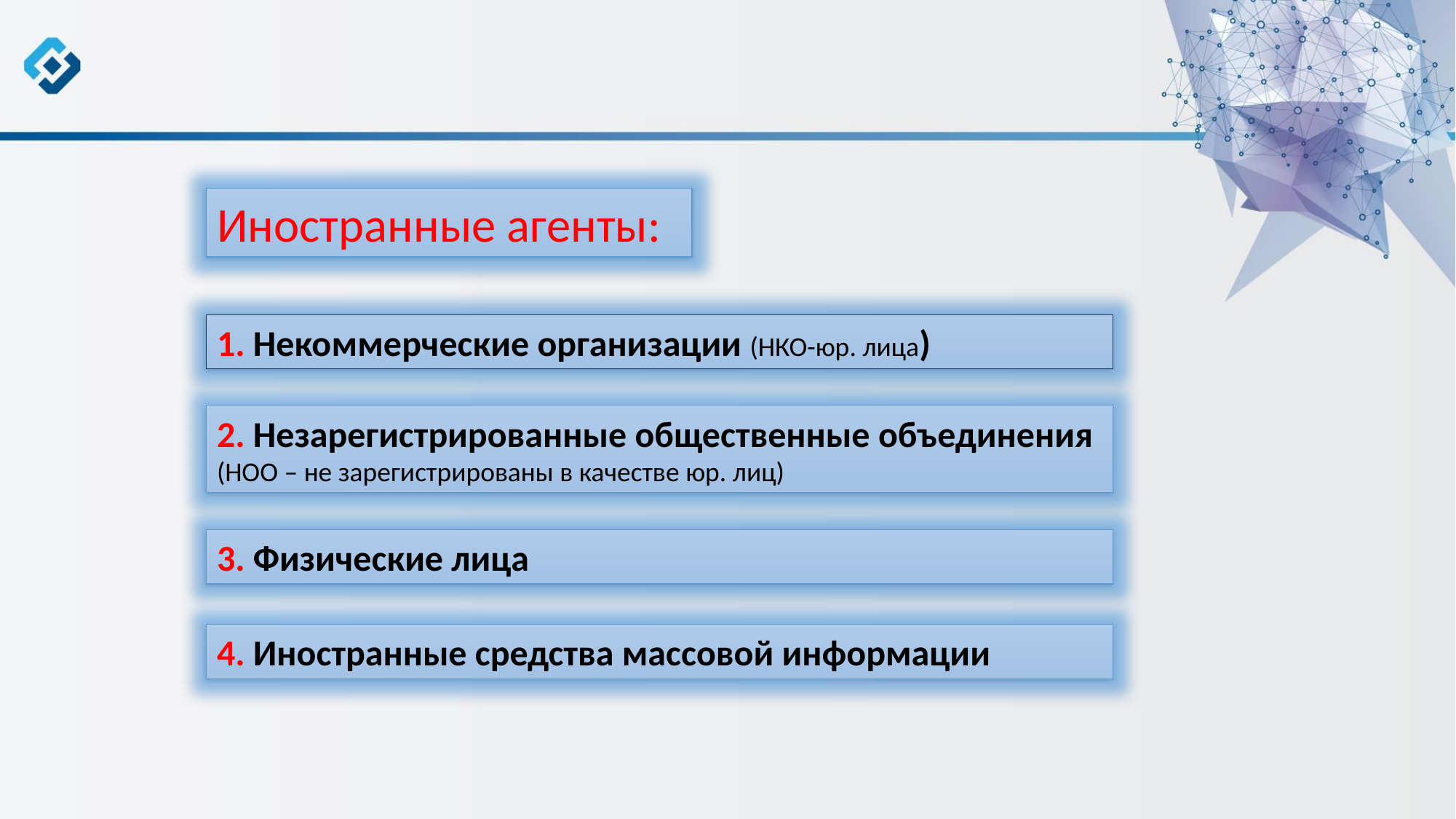

Иностранные агенты:
1. Некоммерческие организации (НКО-юр. лица)
2. Незарегистрированные общественные объединения (НОО – не зарегистрированы в качестве юр. лиц)
3. Физические лица
4. Иностранные средства массовой информации